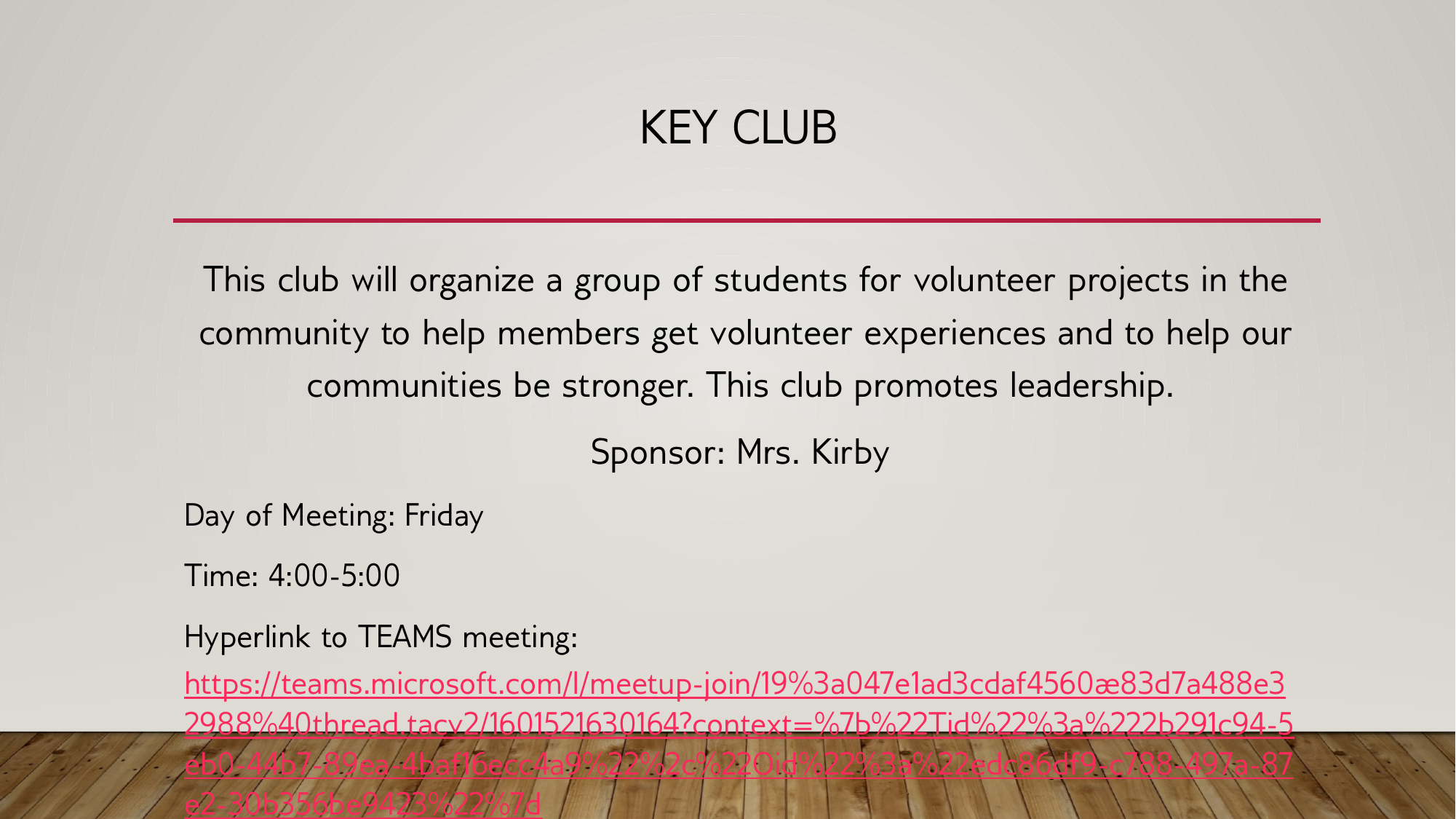

# Key Club
This club will organize a group of students for volunteer projects in the community to help members get volunteer experiences and to help our communities be stronger. This club promotes leadership.
Sponsor: Mrs. Kirby
Day of Meeting: Friday
Time: 4:00-5:00
Hyperlink to TEAMS meeting: https://teams.microsoft.com/l/meetup-join/19%3a047e1ad3cdaf4560ae83d7a488e32988%40thread.tacv2/1601521630164?context=%7b%22Tid%22%3a%222b291c94-5eb0-44b7-89ea-4baf16ecc4a9%22%2c%22Oid%22%3a%22edc86df9-c788-497a-87e2-30b356be9423%22%7d